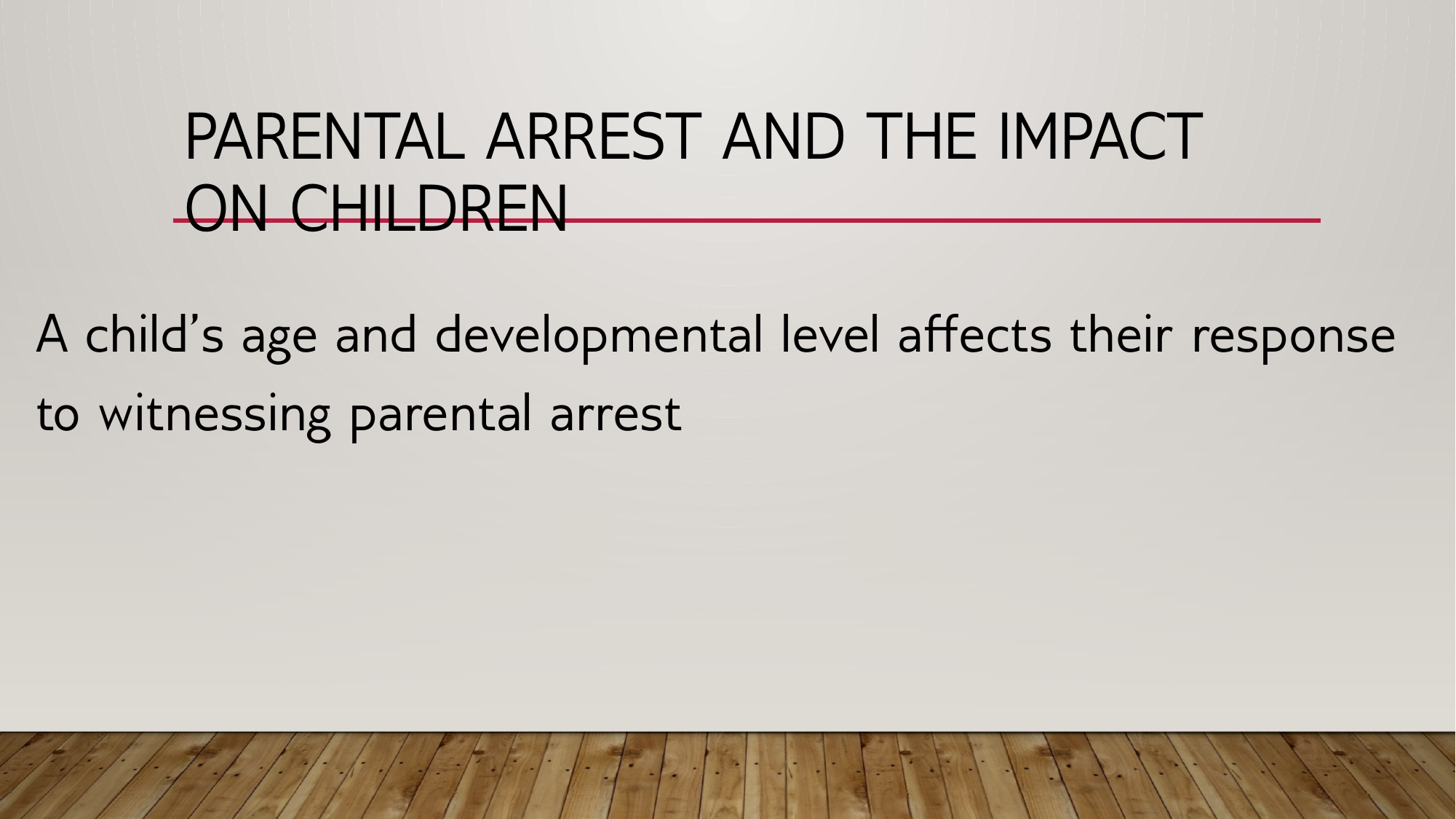

# Parental Arrest And The Impact On Children
A child’s age and developmental level affects their response to witnessing parental arrest